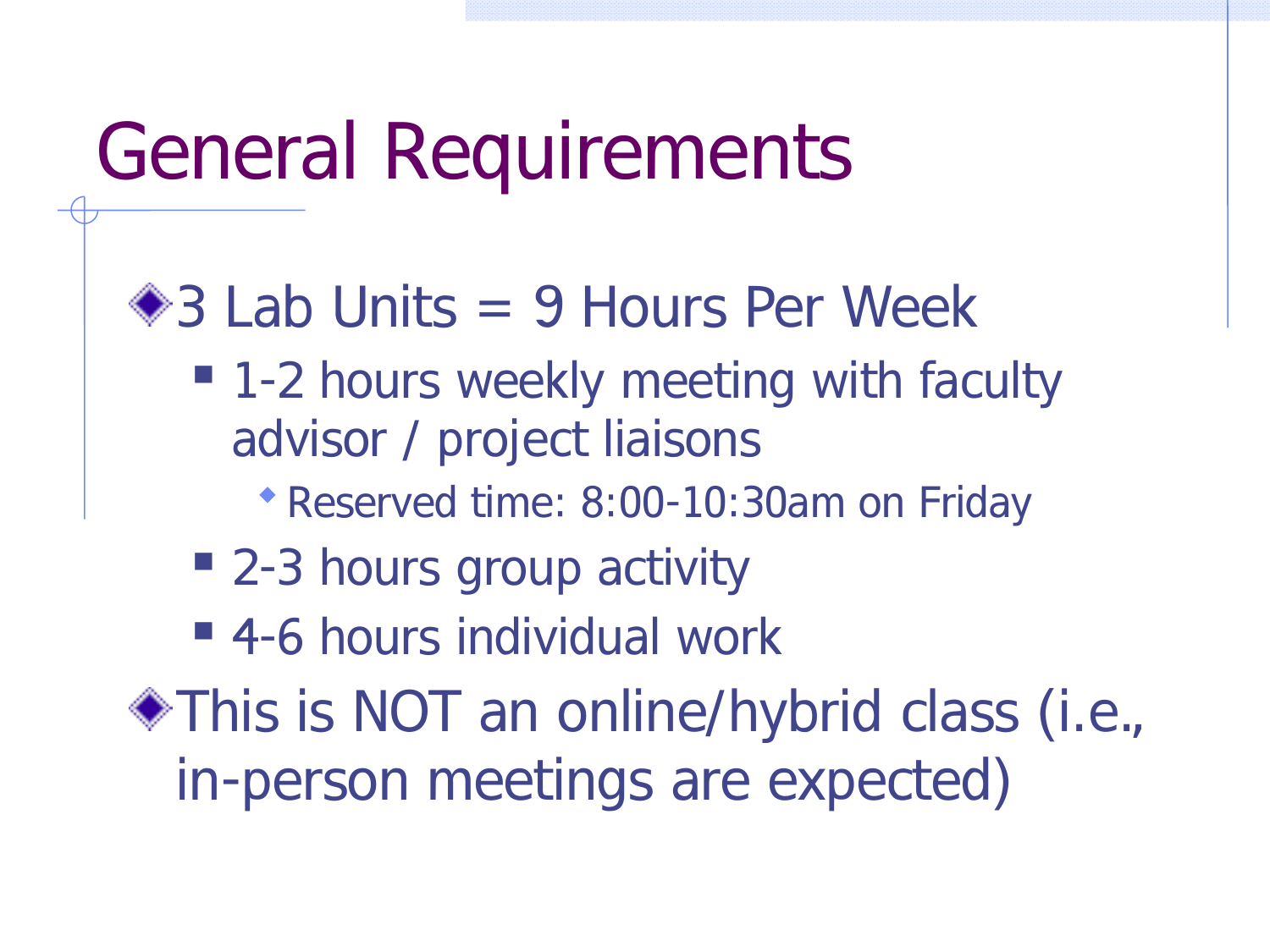

# General Requirements
3 Lab Units = 9 Hours Per Week
1-2 hours weekly meeting with faculty advisor / project liaisons
Reserved time: 8:00-10:30am on Friday
2-3 hours group activity
4-6 hours individual work
This is NOT an online/hybrid class (i.e., in-person meetings are expected)